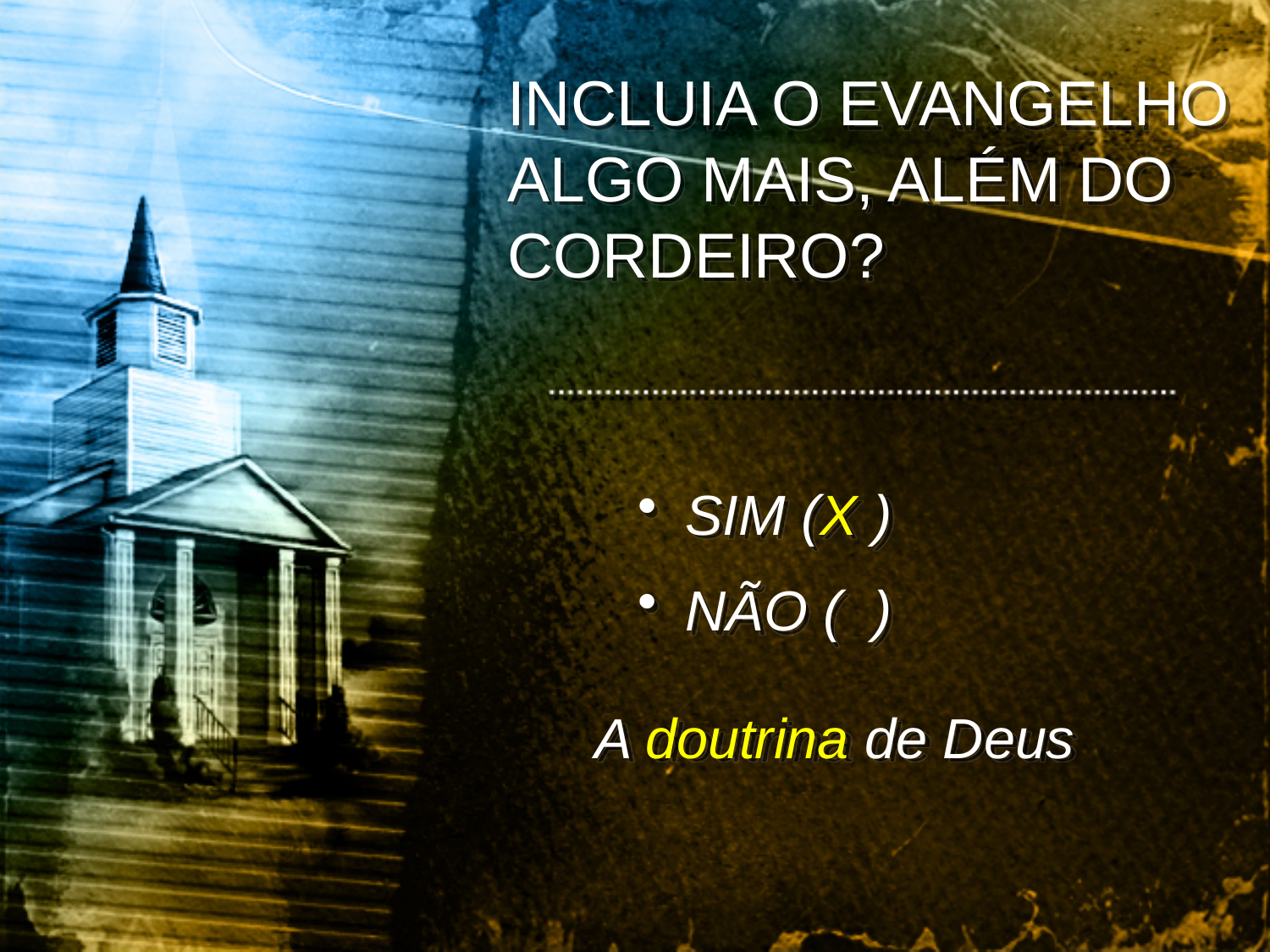

INCLUIA O EVANGELHO ALGO MAIS, ALÉM DO CORDEIRO?
SIM (X )
NÃO (  )
   A doutrina de Deus